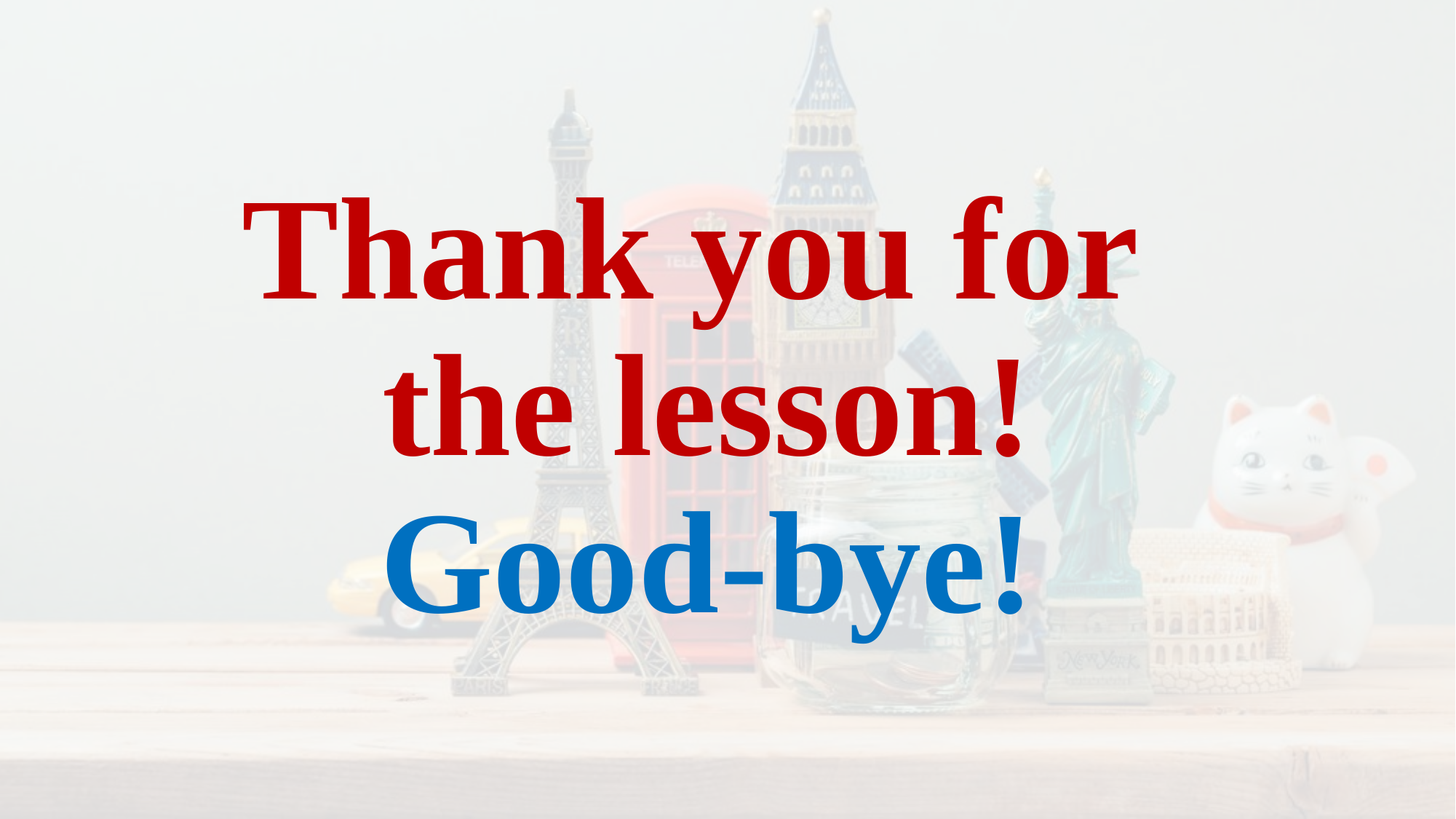

# Thank you for the lesson! Good-bye!